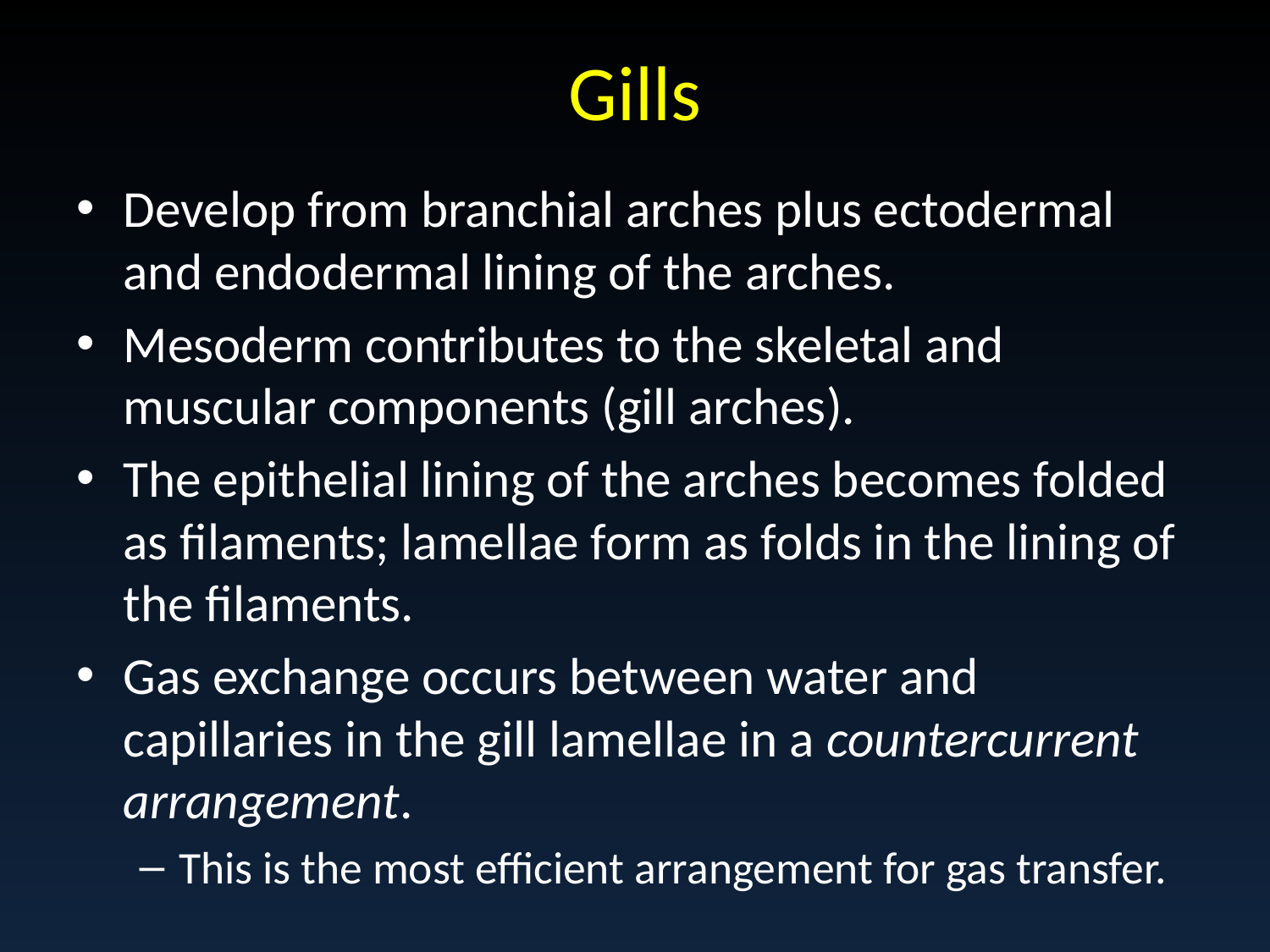

# Gills
Develop from branchial arches plus ectodermal and endodermal lining of the arches.
Mesoderm contributes to the skeletal and muscular components (gill arches).
The epithelial lining of the arches becomes folded as filaments; lamellae form as folds in the lining of the filaments.
Gas exchange occurs between water and capillaries in the gill lamellae in a countercurrent arrangement.
This is the most efficient arrangement for gas transfer.